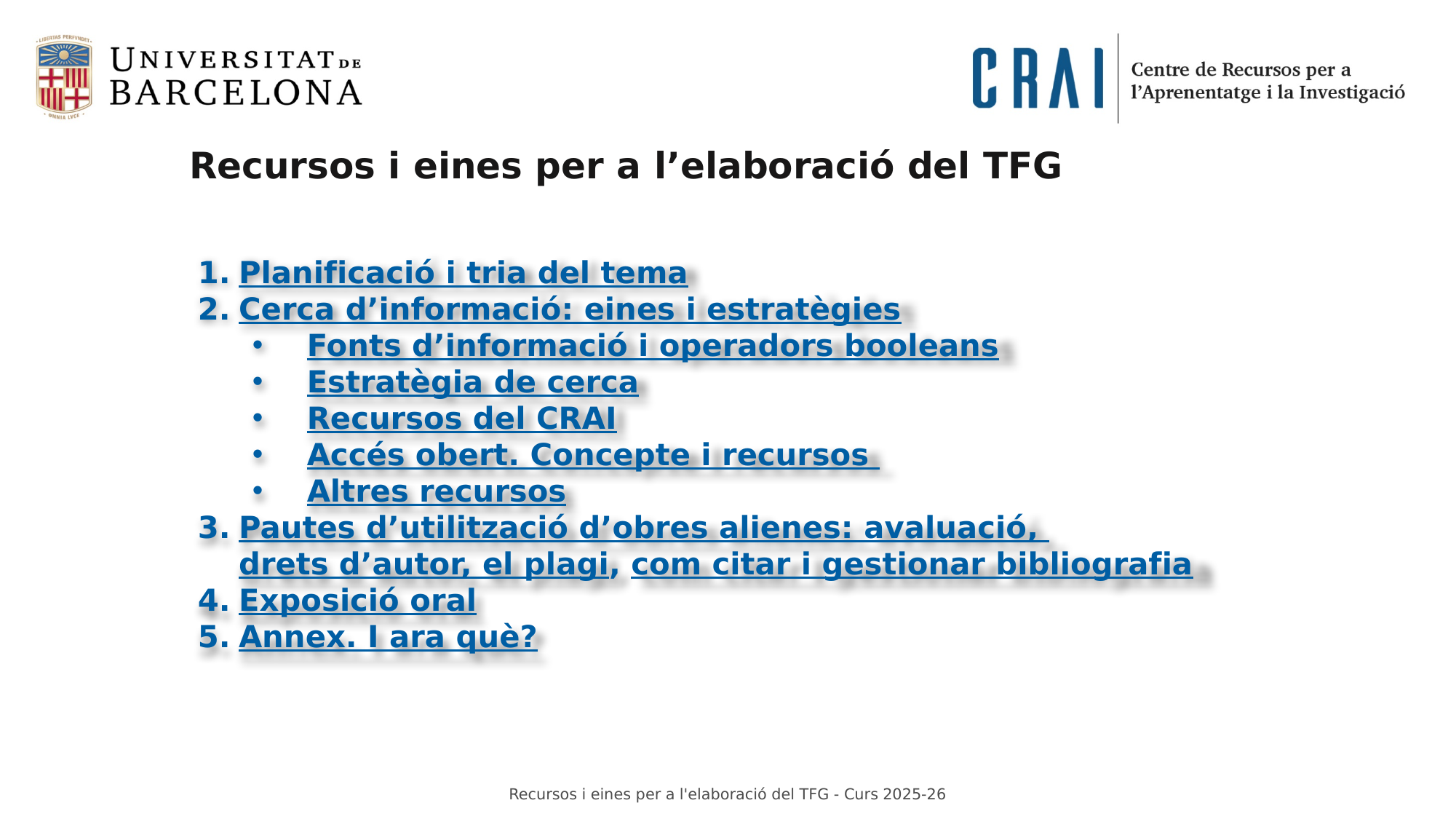

Recursos i eines per a l’elaboració del TFG
Planificació i tria del tema
Cerca d’informació: eines i estratègies
Fonts d’informació i operadors booleans
Estratègia de cerca
Recursos del CRAI
Accés obert. Concepte i recursos
Altres recursos
Pautes d’utilització d’obres alienes: avaluació, drets d’autor, el plagi, com citar i gestionar bibliografia
Exposició oral
Annex. I ara què?